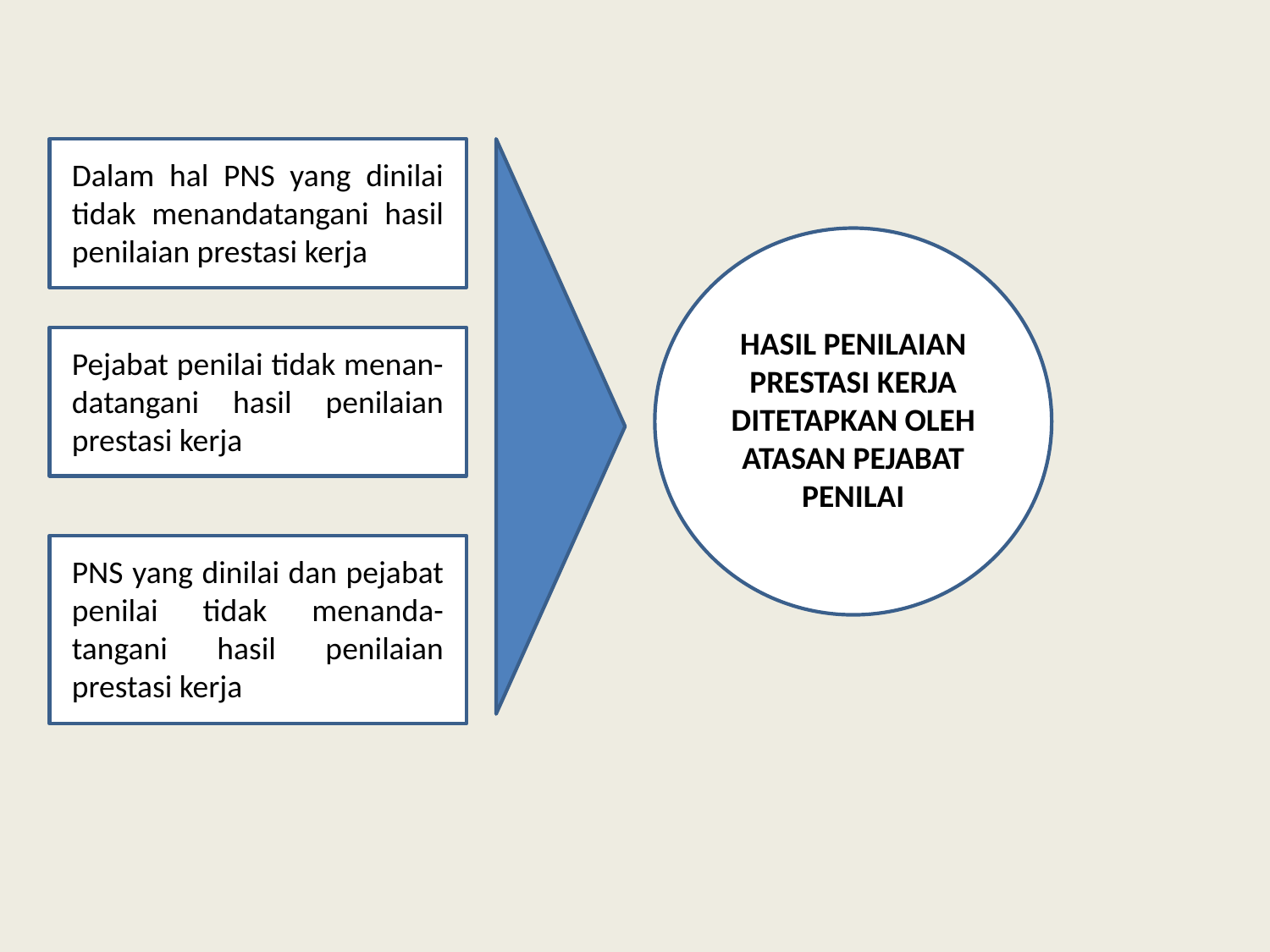

Dalam hal PNS yang dinilai tidak menandatangani hasil penilaian prestasi kerja

HASIL PENILAIAN PRESTASI KERJA DITETAPKAN OLEH ATASAN PEJABAT PENILAI

Pejabat penilai tidak menan-datangani hasil penilaian prestasi kerja

PNS yang dinilai dan pejabat penilai tidak menanda-tangani hasil penilaian prestasi kerja